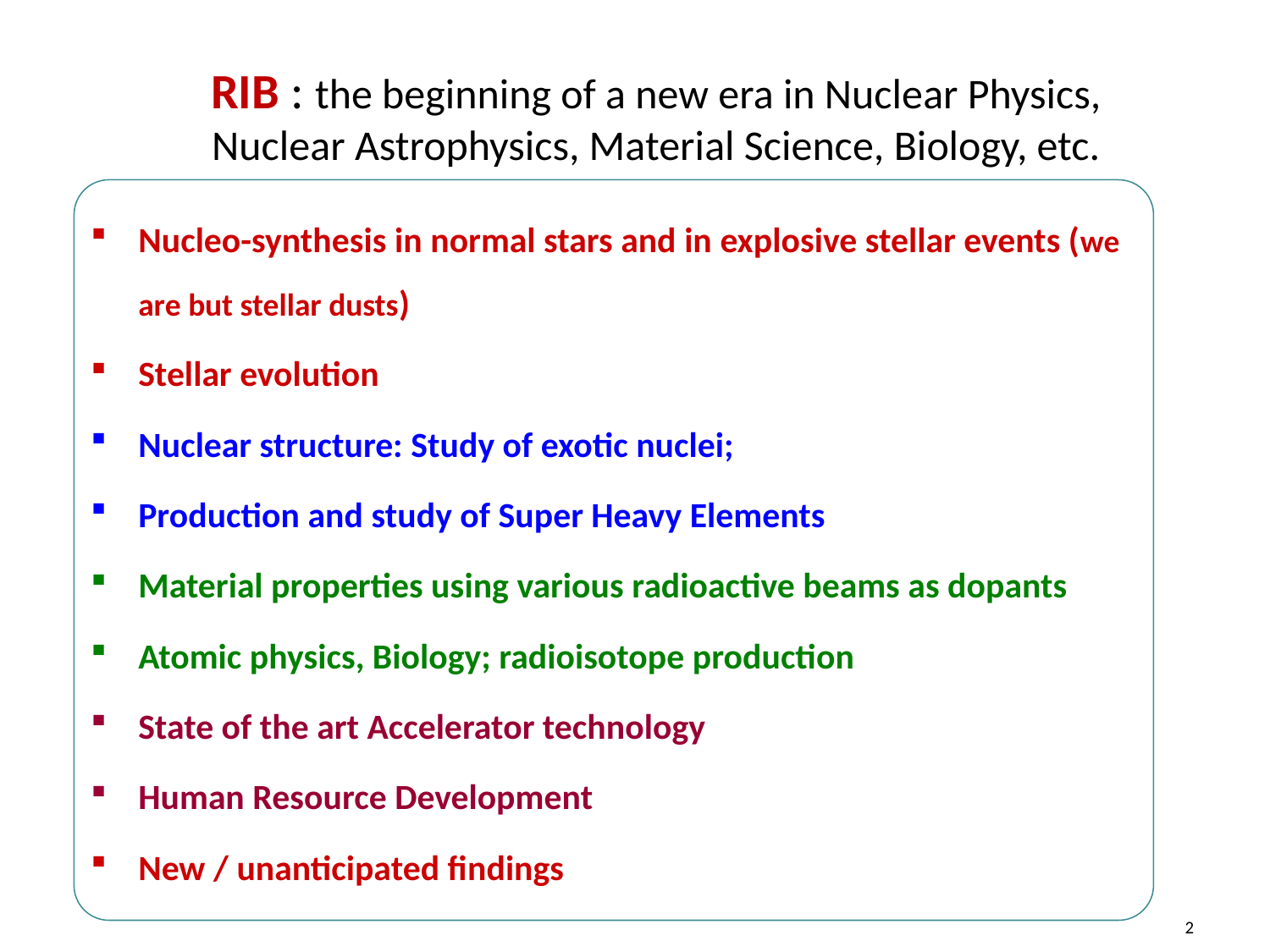

RIB : the beginning of a new era in Nuclear Physics, Nuclear Astrophysics, Material Science, Biology, etc.
Nucleo-synthesis in normal stars and in explosive stellar events (we are but stellar dusts)
Stellar evolution
Nuclear structure: Study of exotic nuclei;
Production and study of Super Heavy Elements
Material properties using various radioactive beams as dopants
Atomic physics, Biology; radioisotope production
State of the art Accelerator technology
Human Resource Development
New / unanticipated findings
2